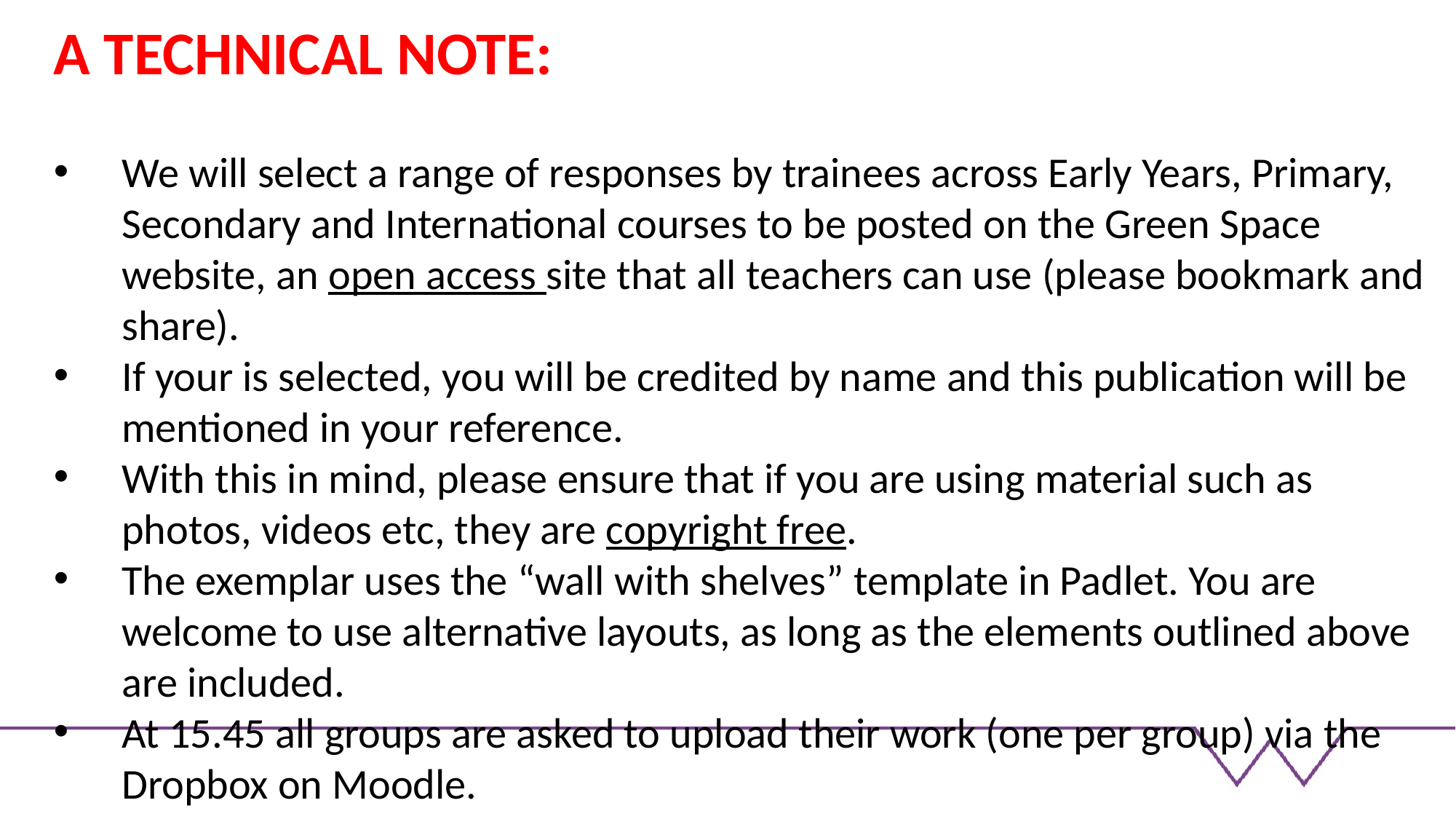

A TECHNICAL NOTE:

We will select a range of responses by trainees across Early Years, Primary, Secondary and International courses to be posted on the Green Space website, an open access site that all teachers can use (please bookmark and share).
If your is selected, you will be credited by name and this publication will be mentioned in your reference.
With this in mind, please ensure that if you are using material such as photos, videos etc, they are copyright free.
The exemplar uses the “wall with shelves” template in Padlet. You are welcome to use alternative layouts, as long as the elements outlined above are included.
At 15.45 all groups are asked to upload their work (one per group) via the Dropbox on Moodle.